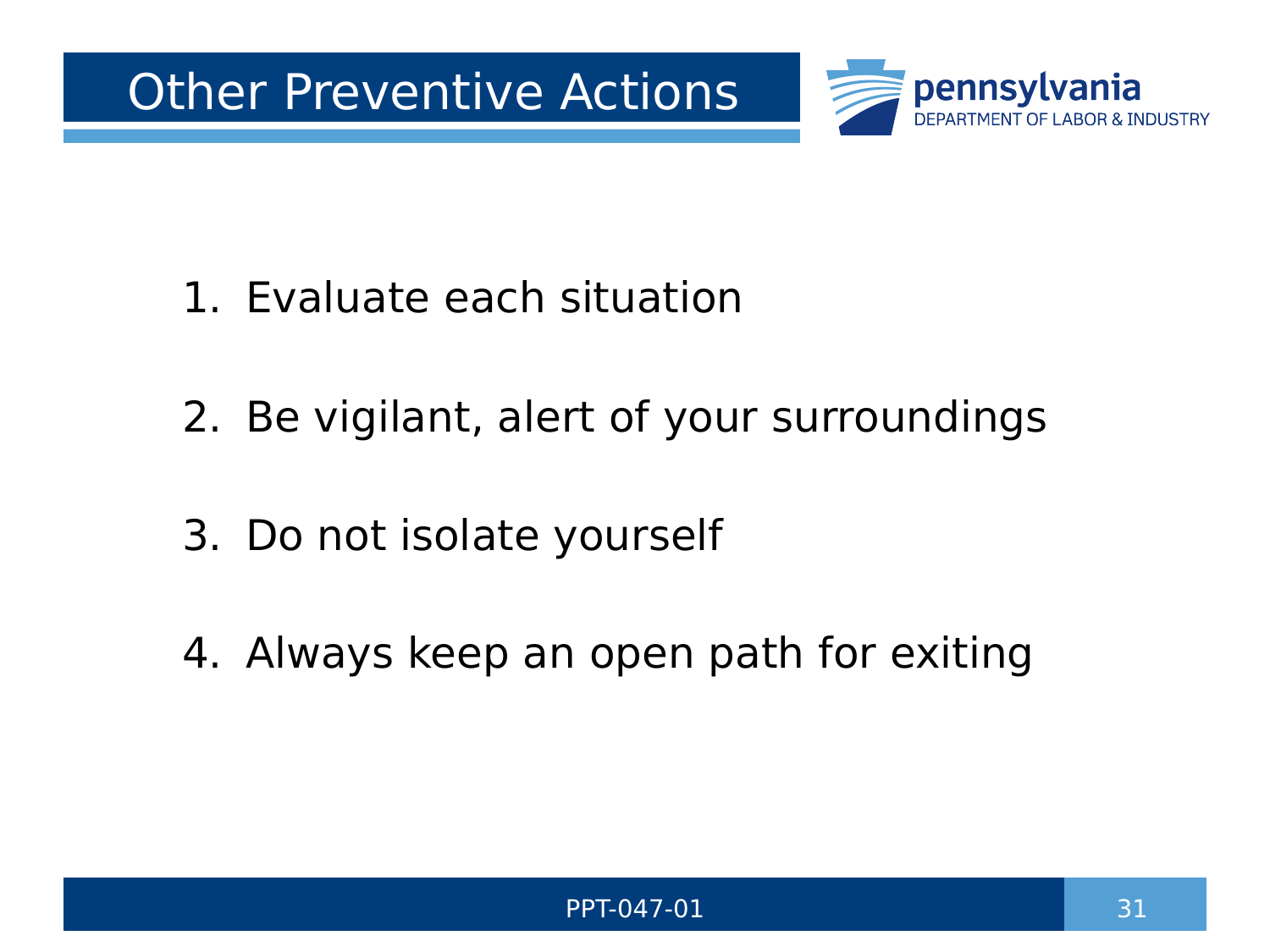

# Other Preventive Actions
Evaluate each situation

Be vigilant, alert of your surroundings

Do not isolate yourself

Always keep an open path for exiting
PPT-047-01
31